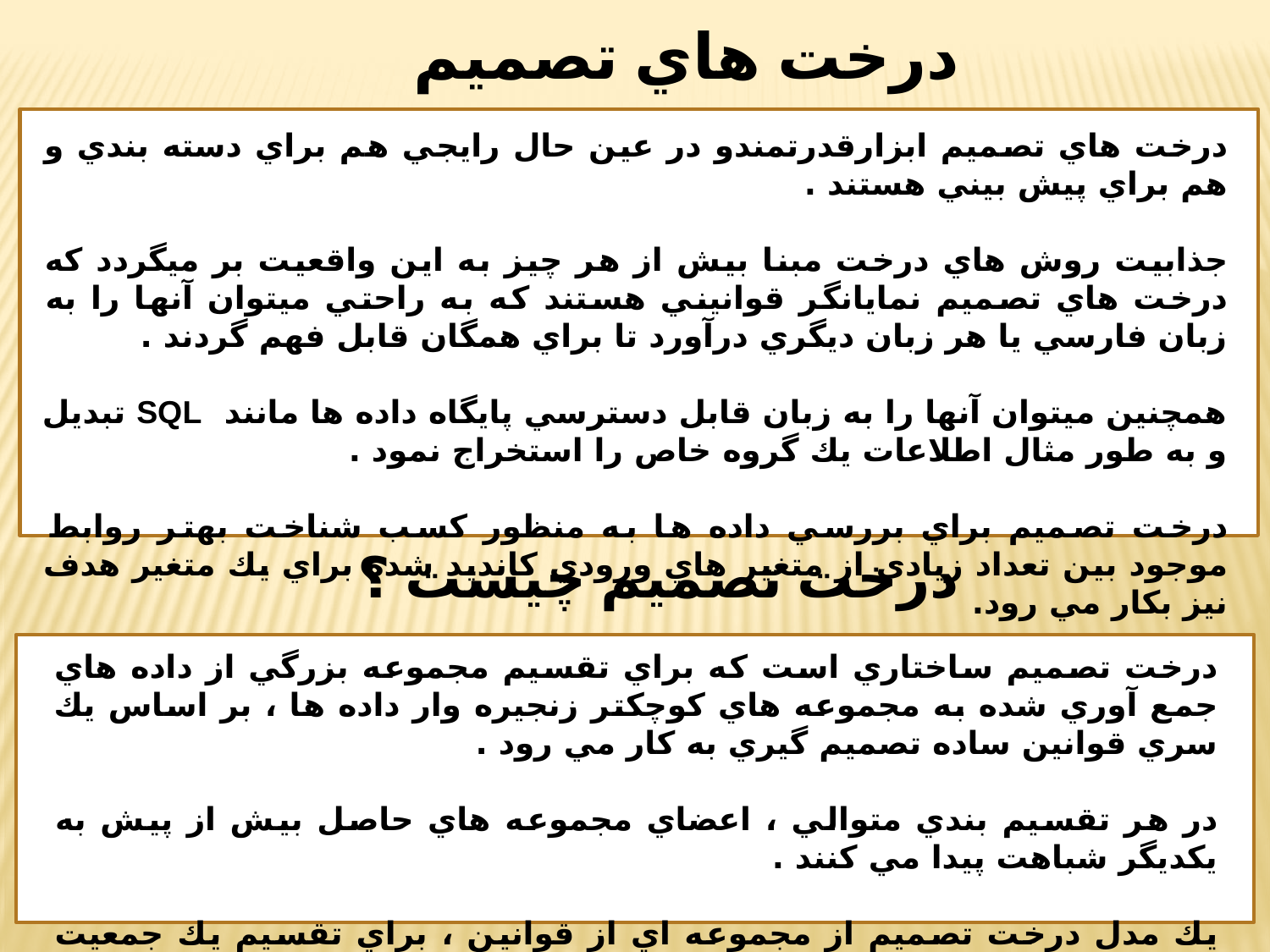

درخت هاي تصميم
© irmgn.ir

درخت هاي تصميم ابزارقدرتمندو در عين حال رايجي هم براي دسته بندي و هم براي پيش بيني هستند .

جذابيت روش هاي درخت مبنا بيش از هر چيز به اين واقعيت بر ميگردد كه درخت هاي تصميم نمايانگر قوانيني هستند كه به راحتي ميتوان آنها را به زبان فارسي يا هر زبان ديگري درآورد تا براي همگان قابل فهم گردند .

همچنين ميتوان آنها را به زبان قابل دسترسي پايگاه داده ها مانند  SQL تبديل و به طور مثال اطلاعات يك گروه خاص را استخراج نمود .

درخت تصميم براي بررسي داده ها به منظور كسب شناخت بهتر روابط موجود بين تعداد زيادي از متغير هاي ورودي كانديد شده براي يك متغير هدف نيز بكار مي رود.
درخت تصميم چيست ؟

درخت تصميم ساختاري است كه براي تقسيم مجموعه بزرگي از داده هاي جمع آوري شده به مجموعه هاي كوچكتر زنجيره وار داده ها ، بر اساس يك سري قوانين ساده تصميم گيري به كار مي رود .

در هر تقسيم بندي متوالي ، اعضاي مجموعه هاي حاصل بيش از پيش به يكديگر شباهت پيدا مي كنند .

يك مدل درخت تصميم از مجموعه اي از قوانين ، براي تقسيم يك جمعيت ناهمگن و وسيع به گروه هاي كوچكتر و همگن تر بر اساس يك متغير هدف خاص تشكيل شده است .